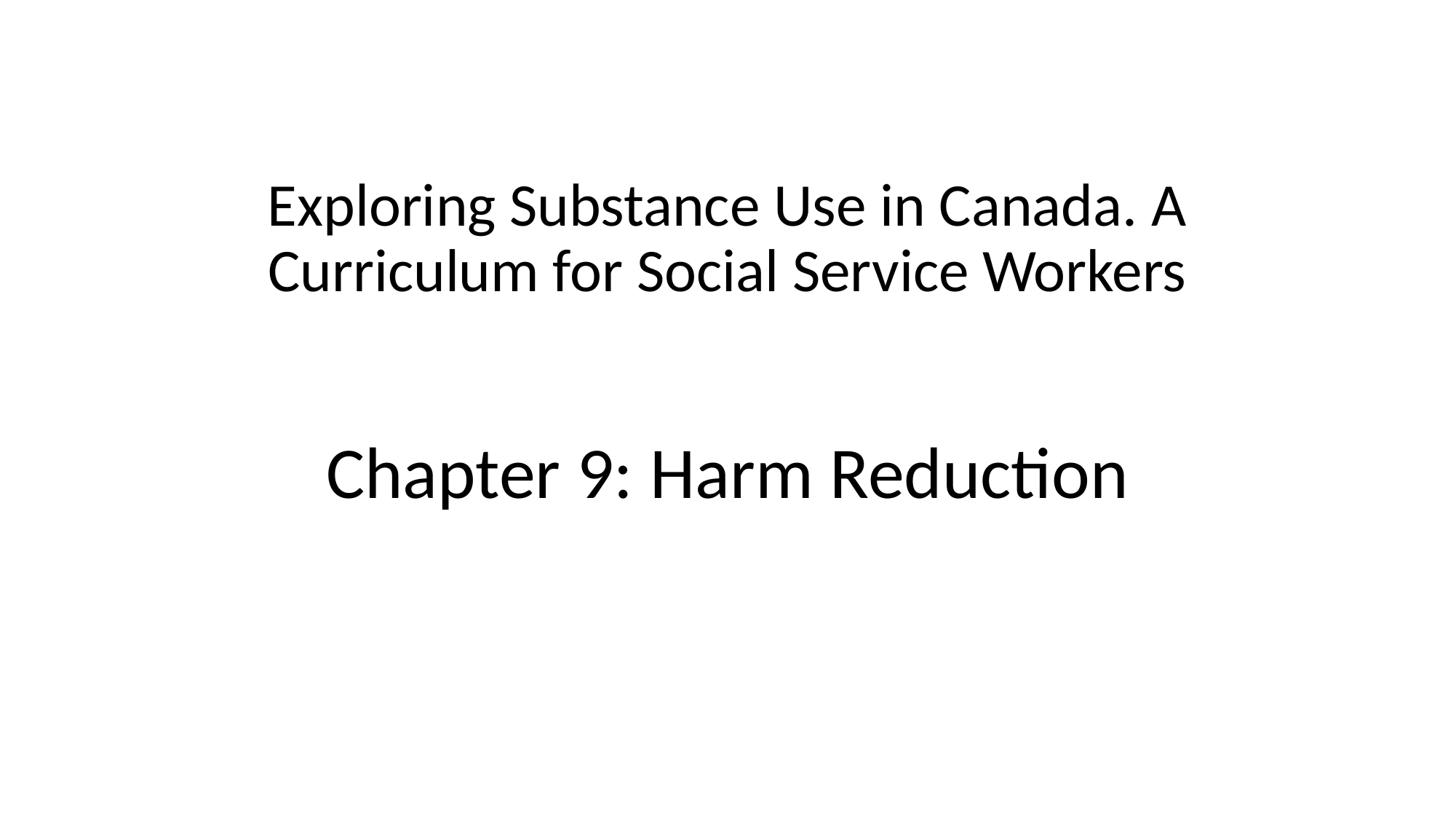

# Exploring Substance Use in Canada. A Curriculum for Social Service Workers
Chapter 9: Harm Reduction